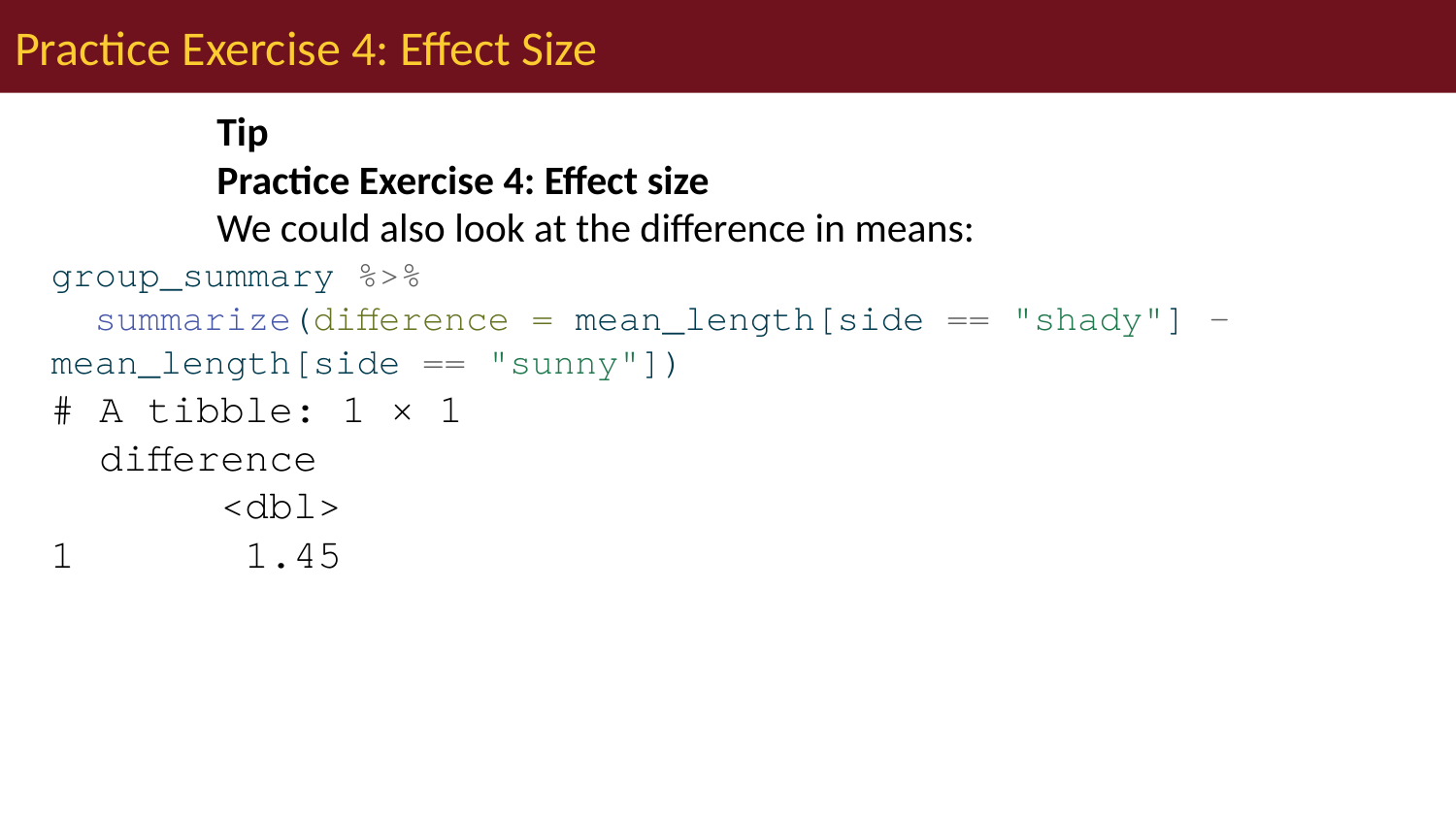

# Practice Exercise 4: Effect Size
Tip
Practice Exercise 4: Effect size
We could also look at the difference in means:
group_summary %>%
  summarize(difference = mean_length[side == "shady"] - mean_length[side == "sunny"])
# A tibble: 1 × 1
  difference
       <dbl>
1       1.45